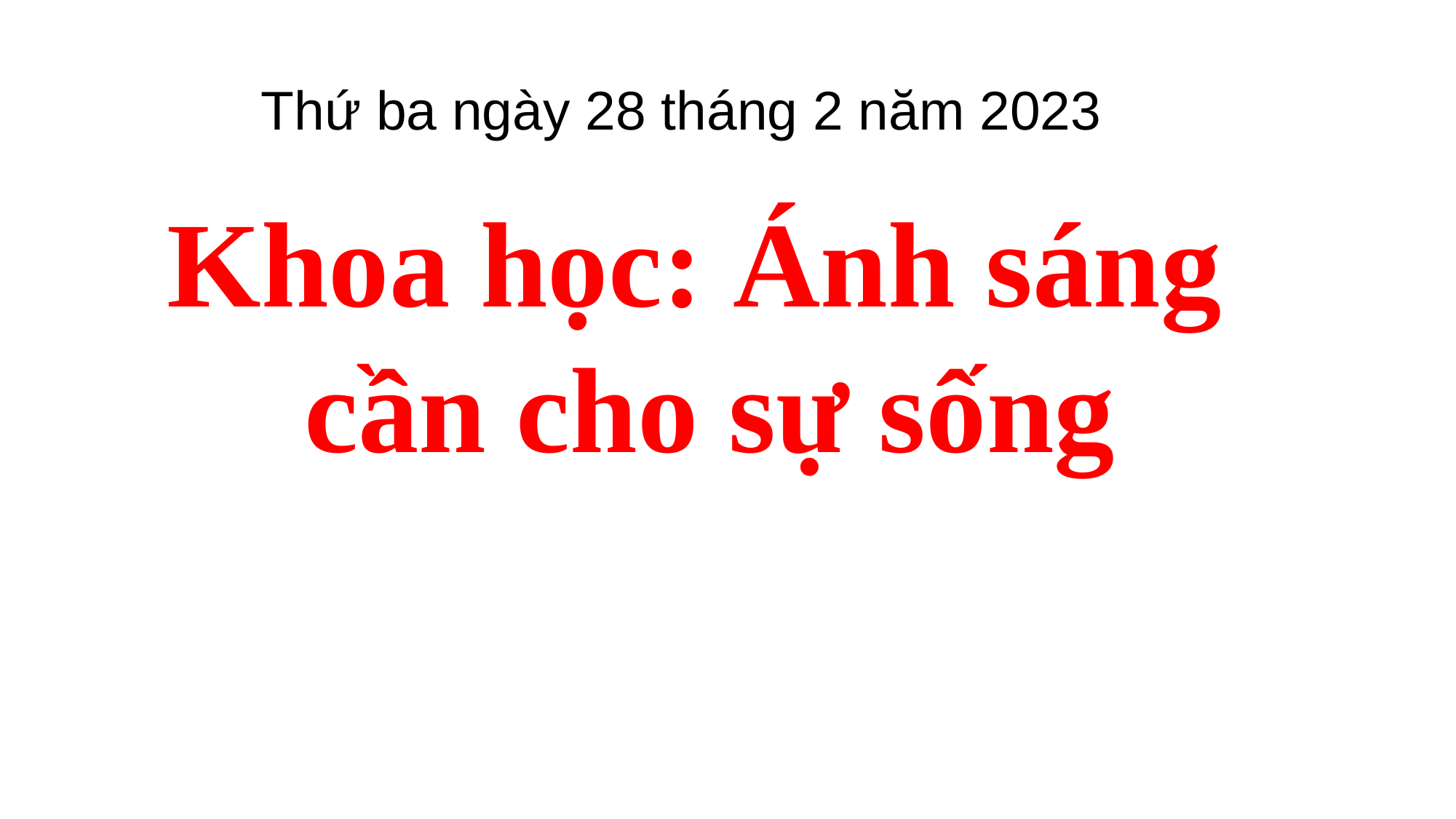

Thứ ba ngày 28 tháng 2 năm 2023
Khoa học: Ánh sáng
 cần cho sự sống